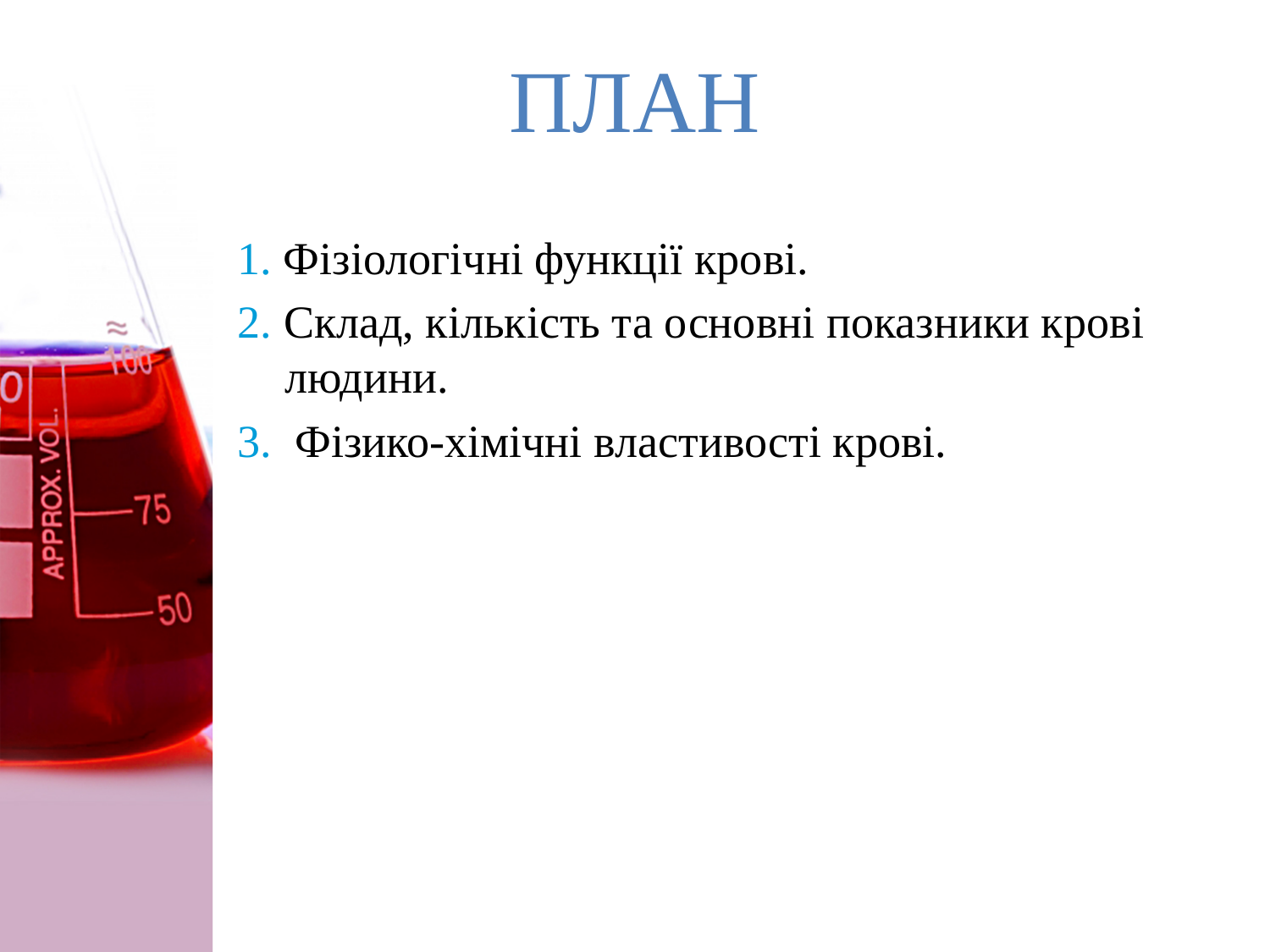

# ПЛАН
1. Фізіологічні функції крові.
2. Склад, кількість та основні показники крові людини.
3.  Фізико-хімічні властивості крові.